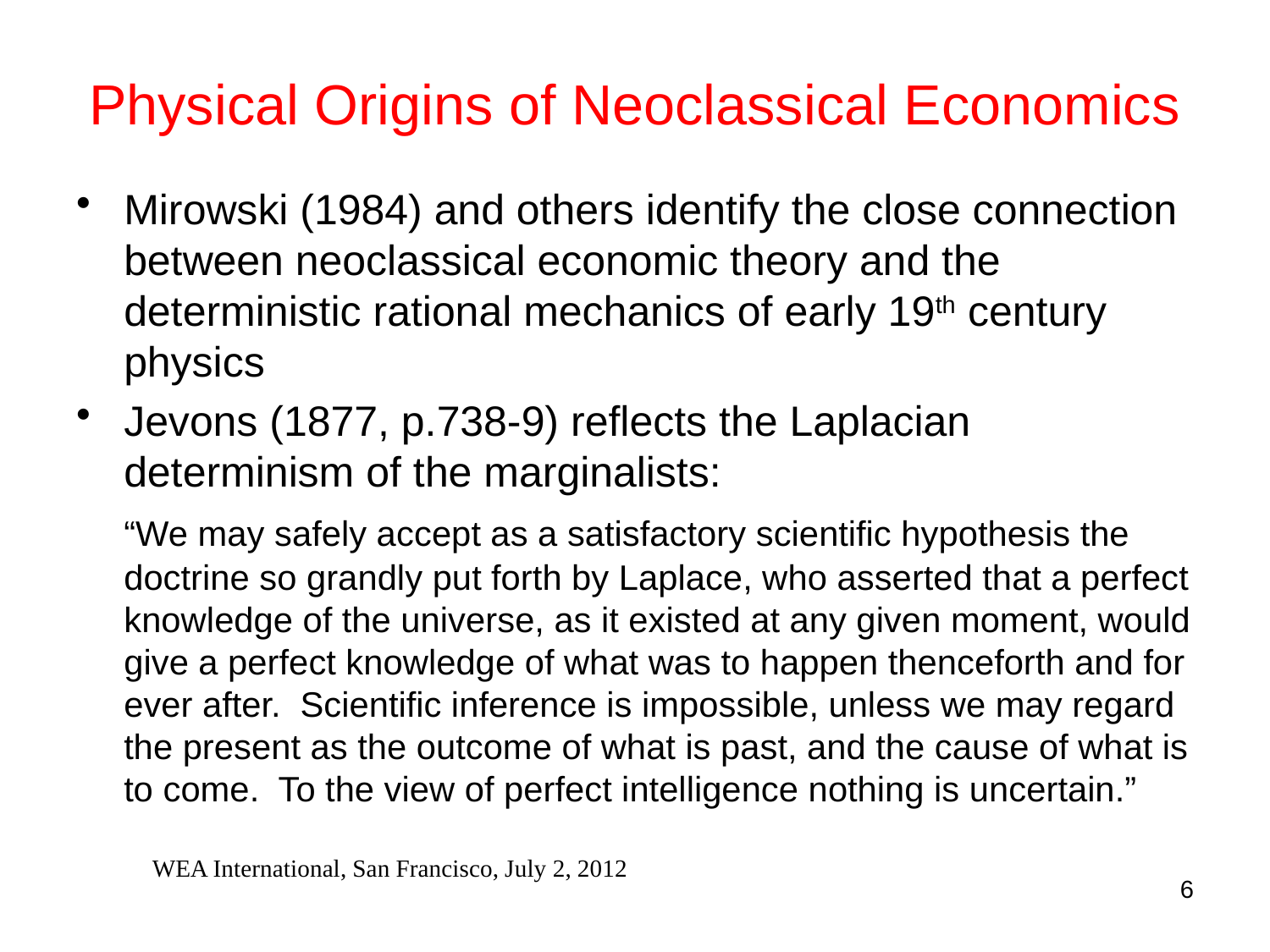

# Physical Origins of Neoclassical Economics
Mirowski (1984) and others identify the close connection between neoclassical economic theory and the deterministic rational mechanics of early 19th century physics
Jevons (1877, p.738-9) reflects the Laplacian determinism of the marginalists:
	“We may safely accept as a satisfactory scientific hypothesis the doctrine so grandly put forth by Laplace, who asserted that a perfect knowledge of the universe, as it existed at any given moment, would give a perfect knowledge of what was to happen thenceforth and for ever after.  Scientific inference is impossible, unless we may regard the present as the outcome of what is past, and the cause of what is to come.  To the view of perfect intelligence nothing is uncertain.”
WEA International, San Francisco, July 2, 2012
6